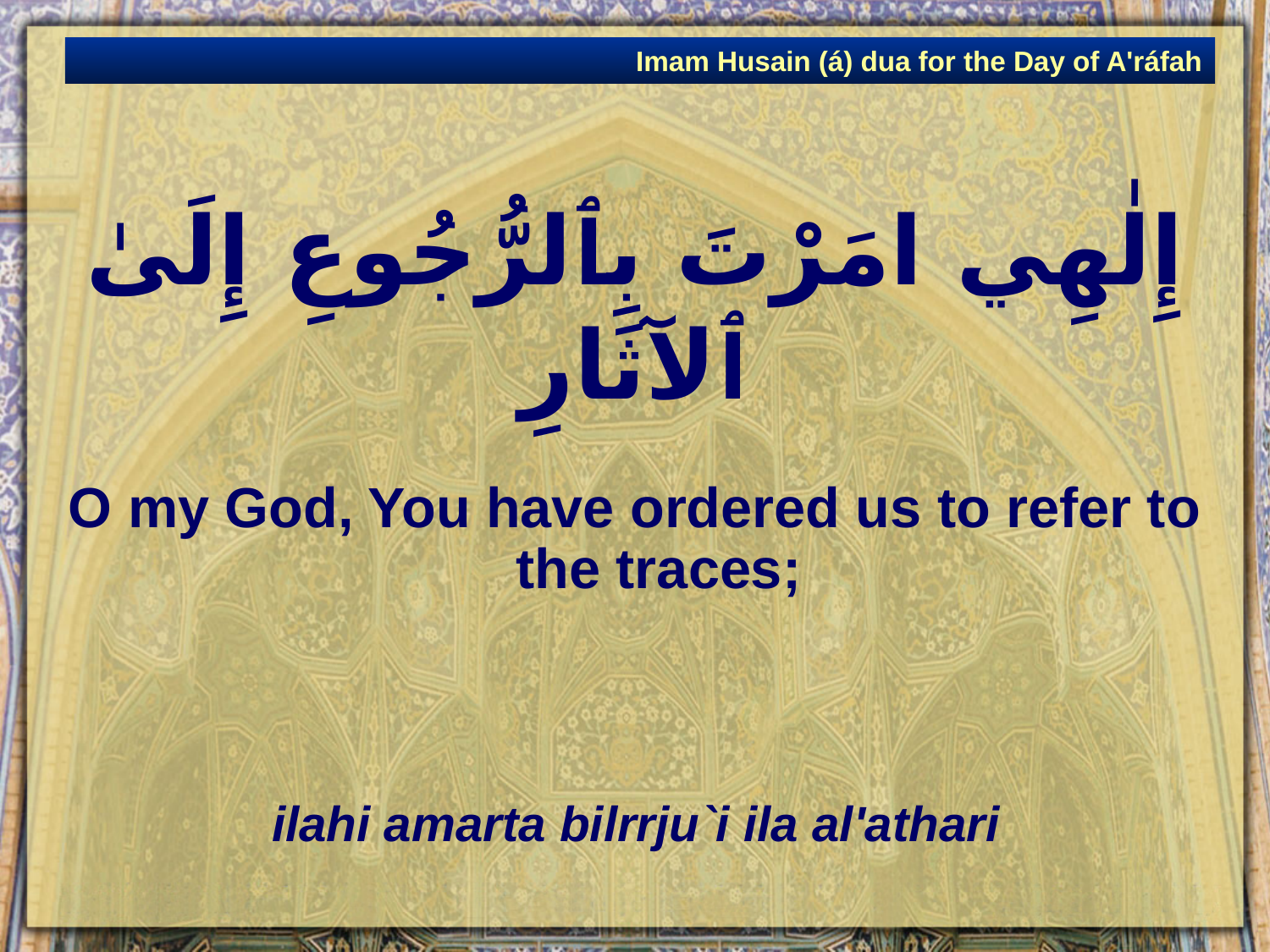

Imam Husain (á) dua for the Day of A'ráfah
# إِلٰهِي امَرْتَ بِٱلرُّجُوعِ إِلَىٰ ٱلآثَارِ
O my God, You have ordered us to refer to the traces;
ilahi amarta bilrrju`i ila al'athari